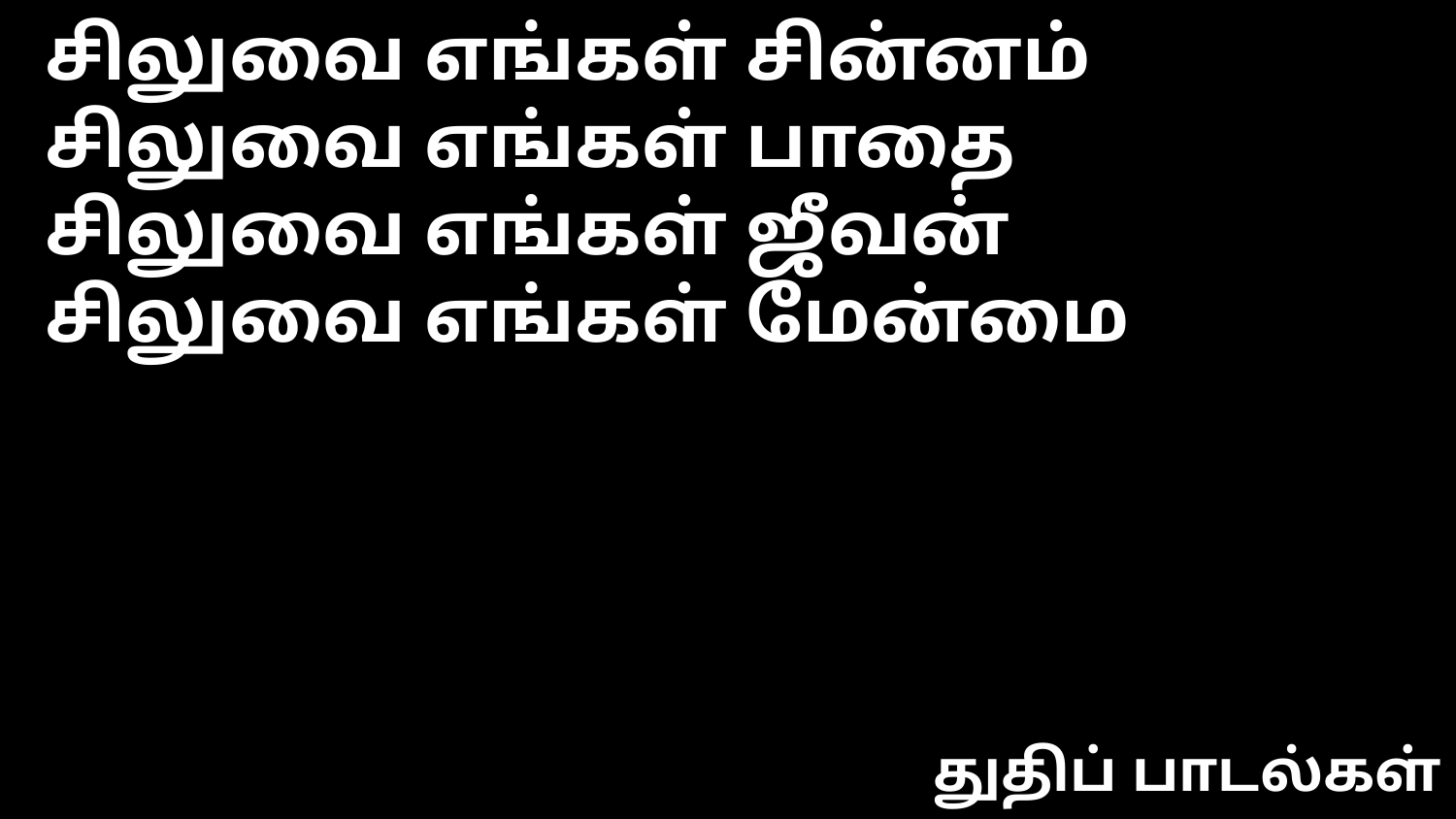

சிலுவை எங்கள் சின்னம்
சிலுவை எங்கள் பாதை
சிலுவை எங்கள் ஜீவன்
சிலுவை எங்கள் மேன்மை

துதிப் பாடல்கள்